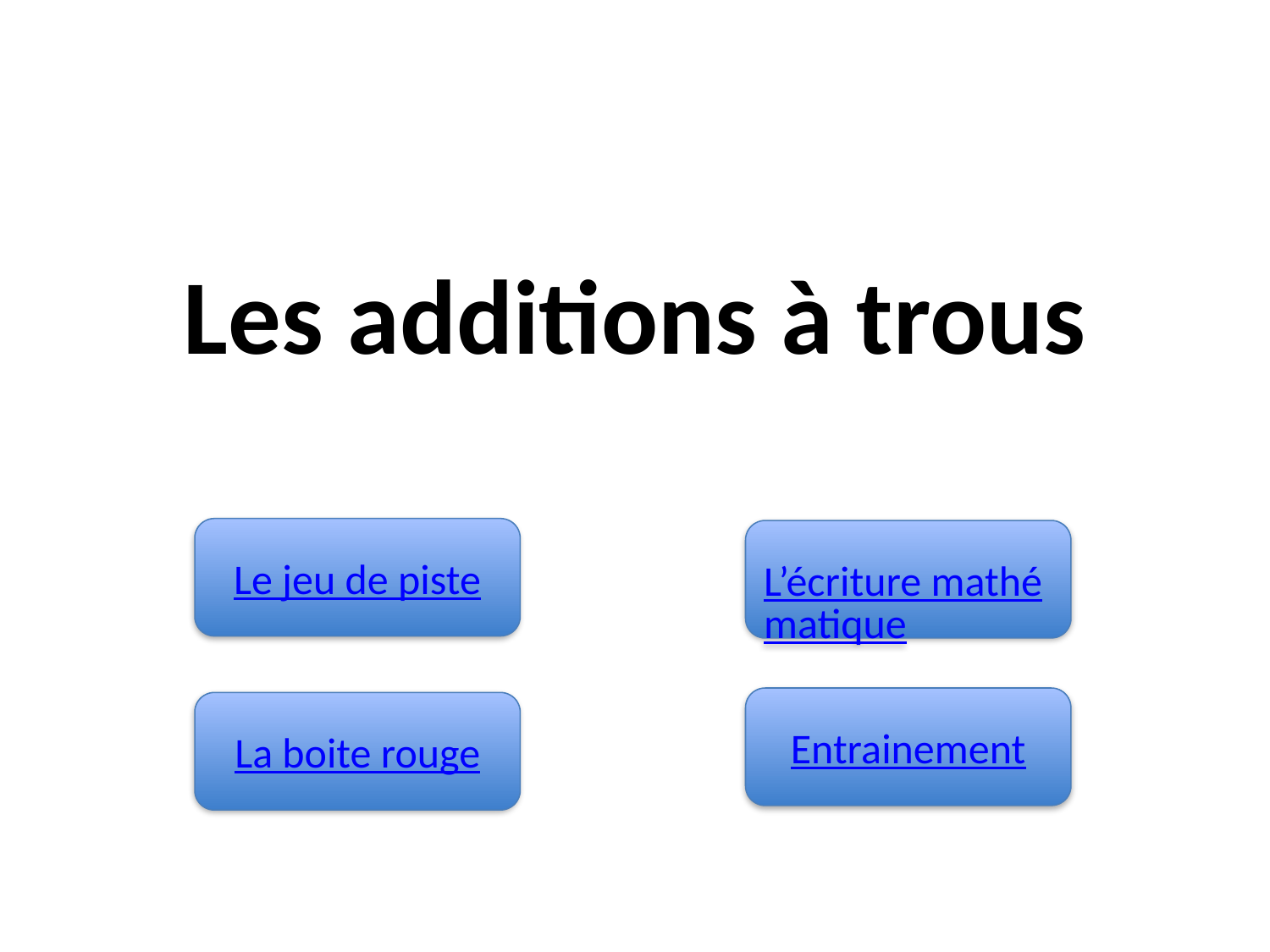

# Les additions à trous
Le jeu de piste
L’écriture mathématique
Entrainement
La boite rouge